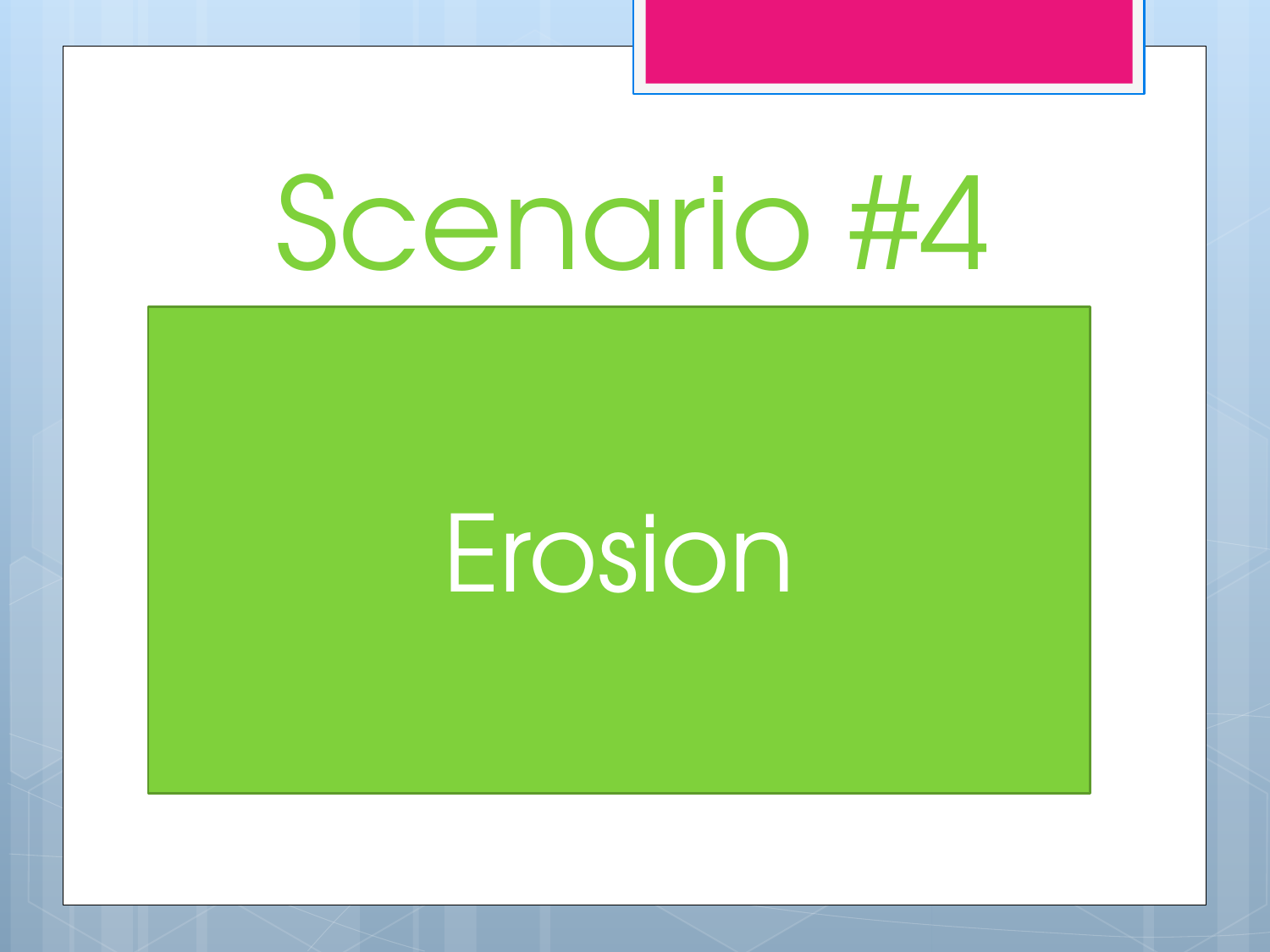

# Scenario #4
Erosion
A mudslide flowing down a steep hill